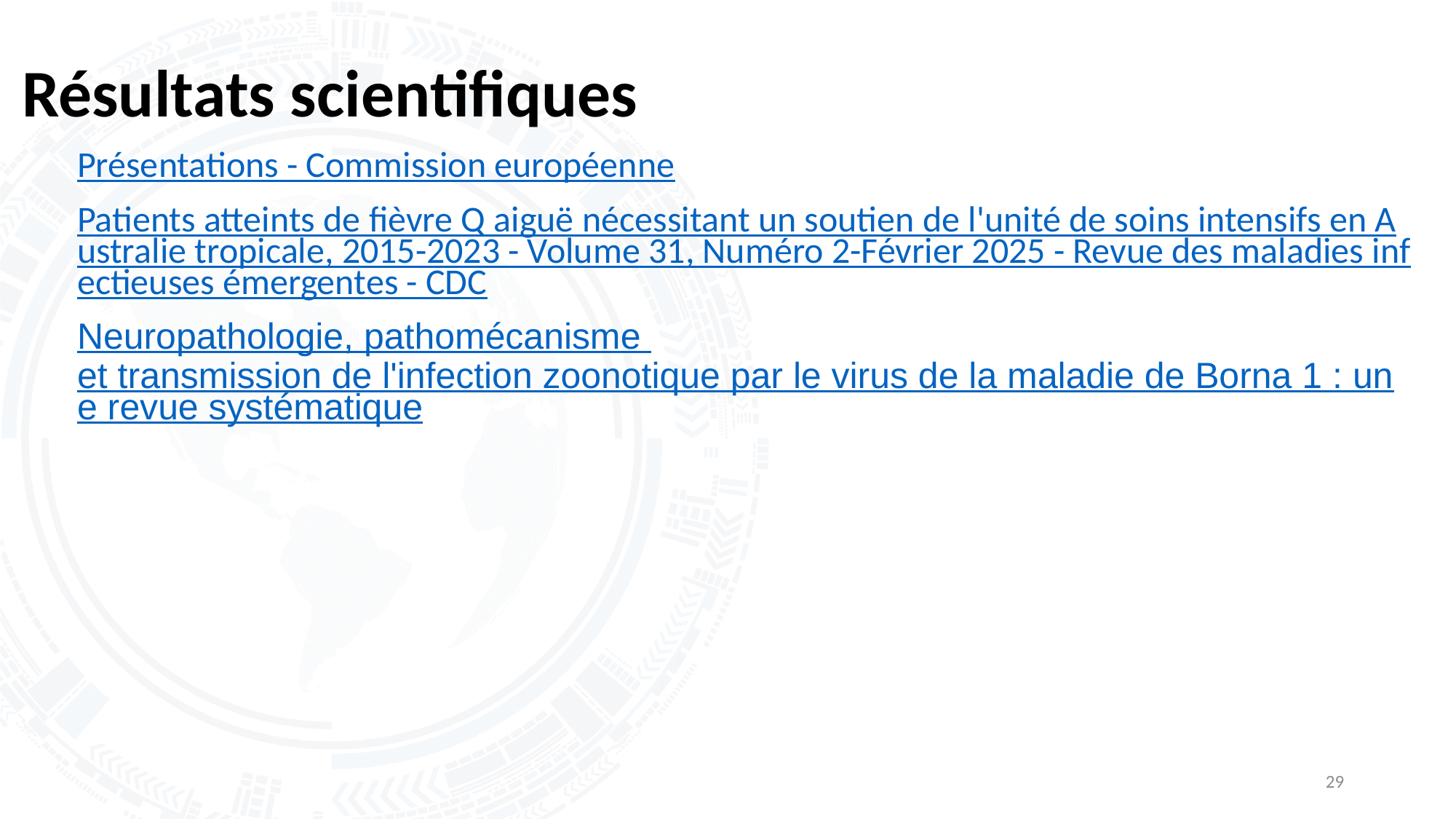

# Résultats scientifiques
Présentations - Commission européenne
Patients atteints de fièvre Q aiguë nécessitant un soutien de l'unité de soins intensifs en Australie tropicale, 2015-2023 - Volume 31, Numéro 2-Février 2025 - Revue des maladies infectieuses émergentes - CDC
Neuropathologie, pathomécanisme et transmission de l'infection zoonotique par le virus de la maladie de Borna 1 : une revue systématique

29